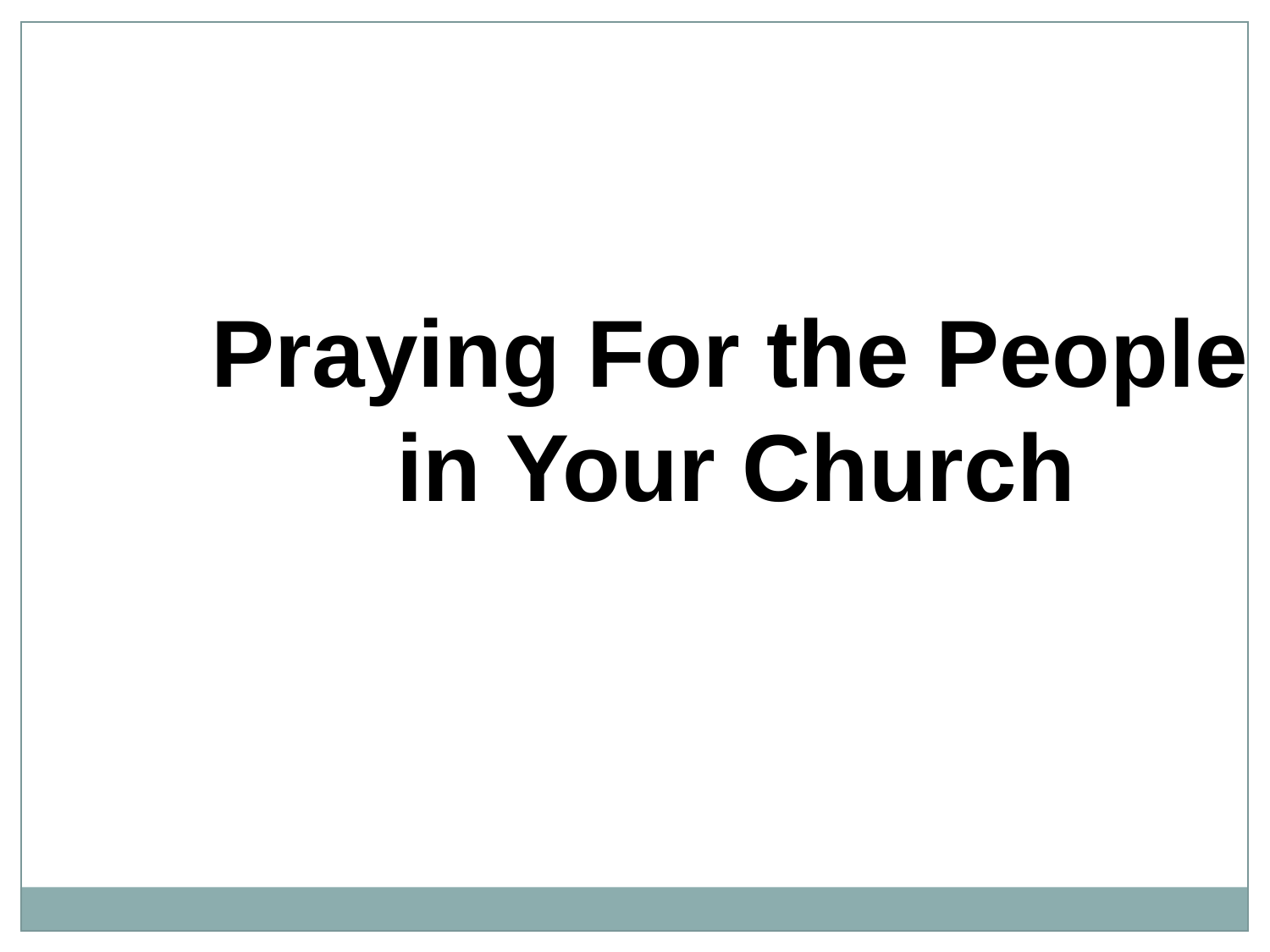

Praying For the People in Your Church